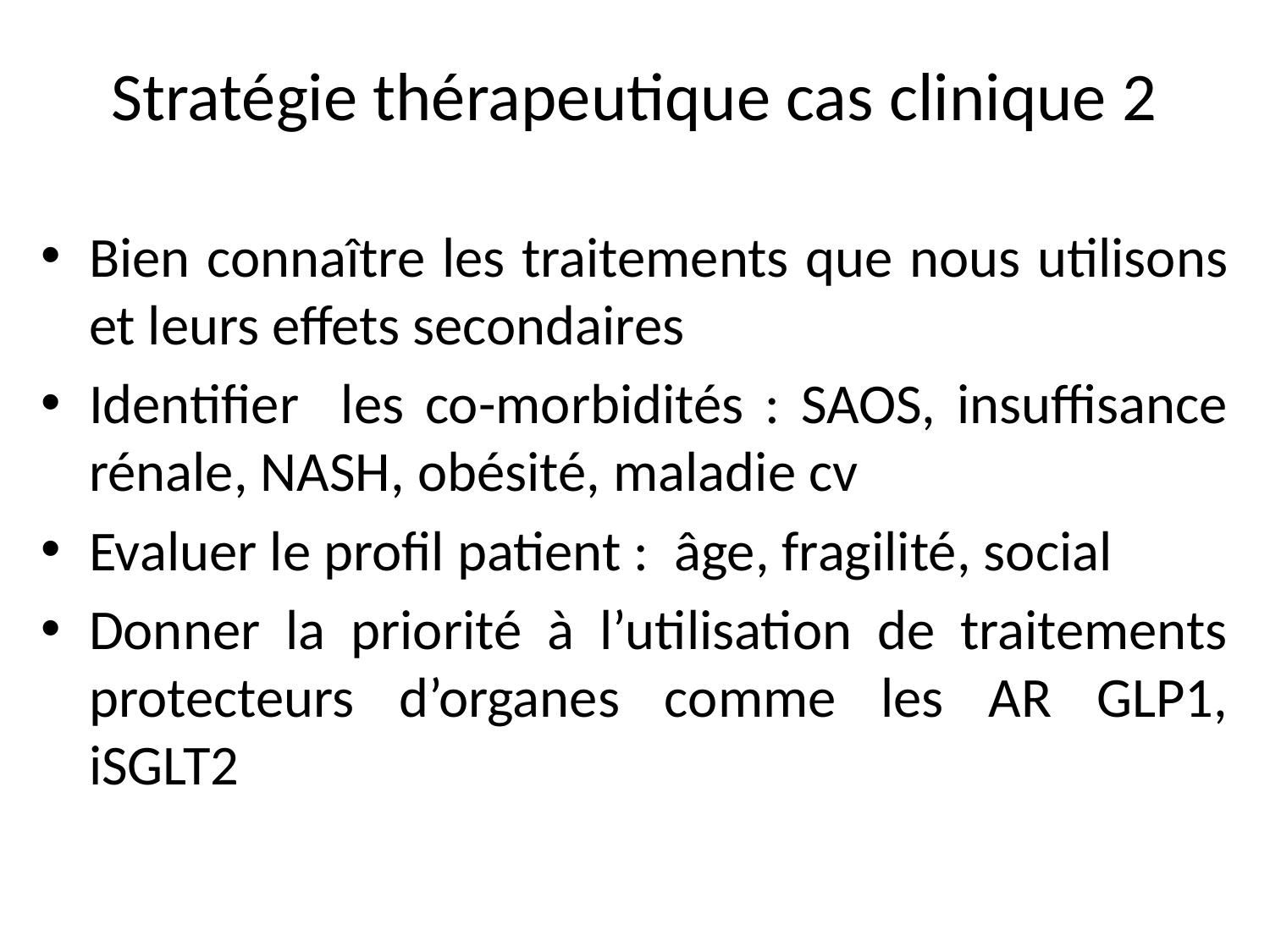

# Stratégie thérapeutique cas clinique 2
Bien connaître les traitements que nous utilisons et leurs effets secondaires
Identifier  les co-morbidités : SAOS, insuffisance rénale, NASH, obésité, maladie cv
Evaluer le profil patient :  âge, fragilité, social
Donner la priorité à l’utilisation de traitements protecteurs d’organes comme les AR GLP1, iSGLT2